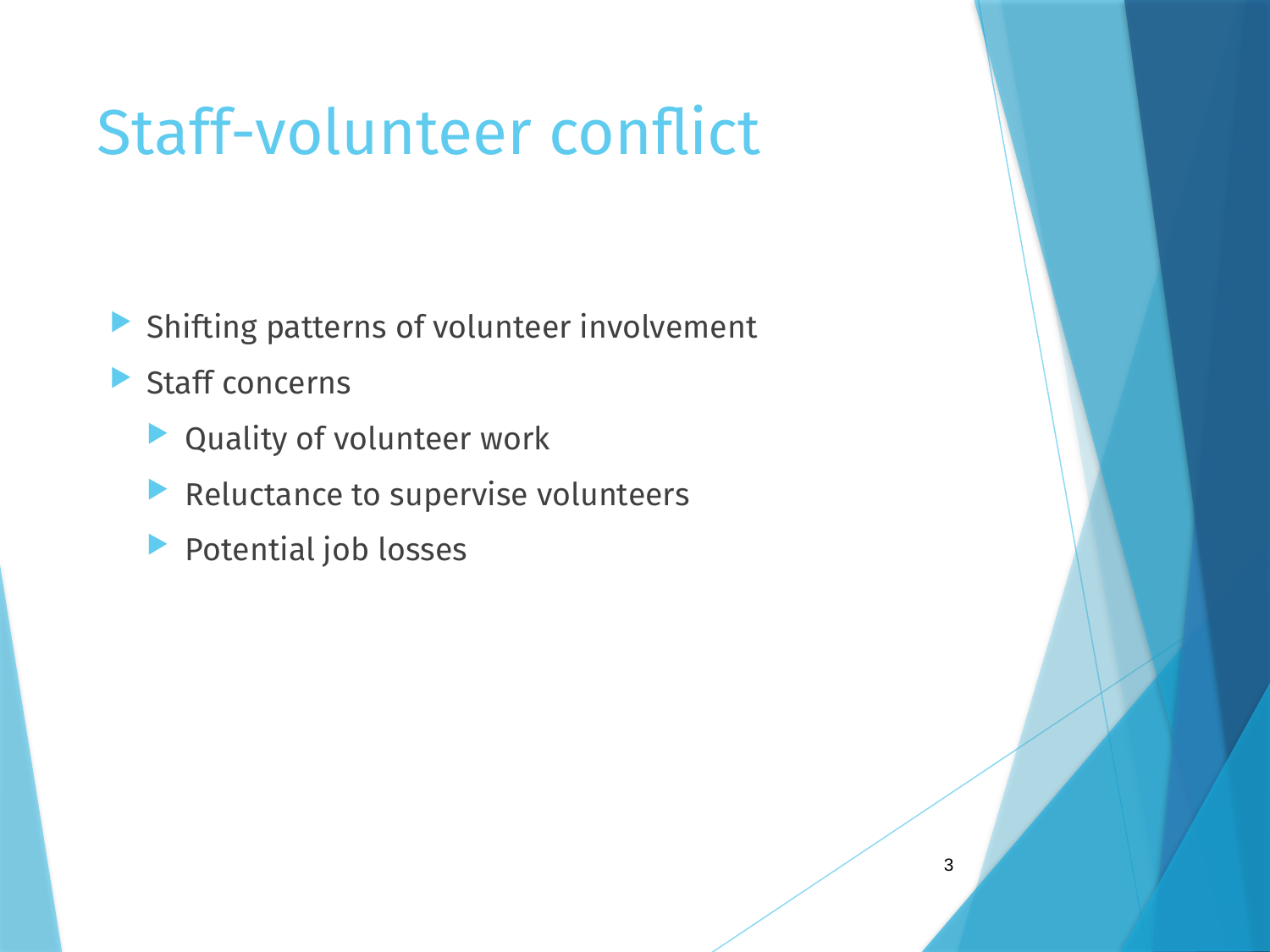

# Staff-volunteer conflict
Shifting patterns of volunteer involvement
Staff concerns
Quality of volunteer work
Reluctance to supervise volunteers
Potential job losses
3